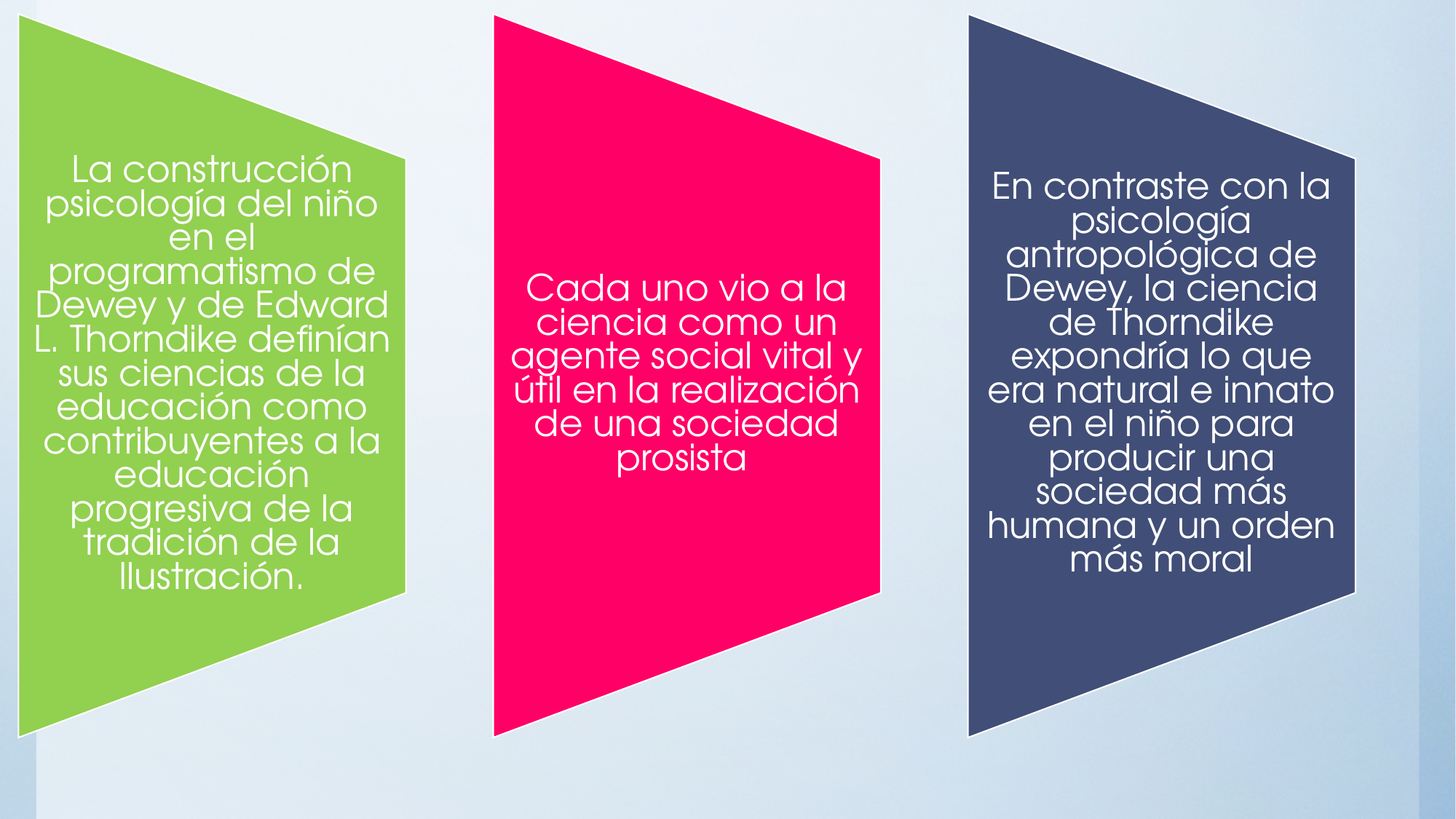

La construcción psicología del niño en el programatismo de Dewey y de Edward L. Thorndike definían sus ciencias de la educación como contribuyentes a la educación progresiva de la tradición de la Ilustración.
Cada uno vio a la ciencia como un agente social vital y útil en la realización de una sociedad prosista
En contraste con la psicología antropológica de Dewey, la ciencia de Thorndike expondría lo que era natural e innato en el niño para producir una sociedad más humana y un orden más moral